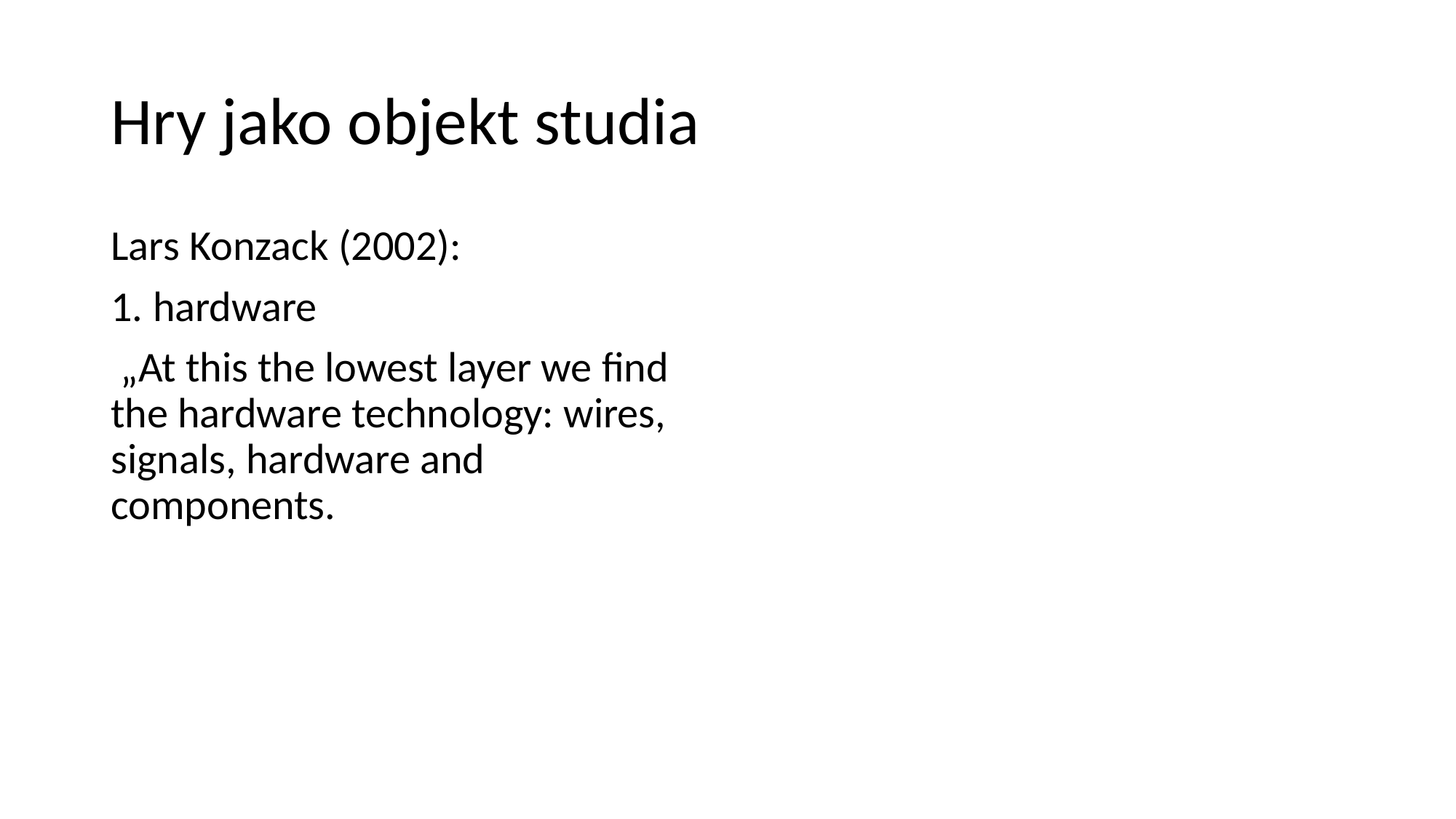

# Hry jako objekt studia
Lars Konzack (2002):
1. hardware
 „At this the lowest layer we find the hardware technology: wires, signals, hardware and components.